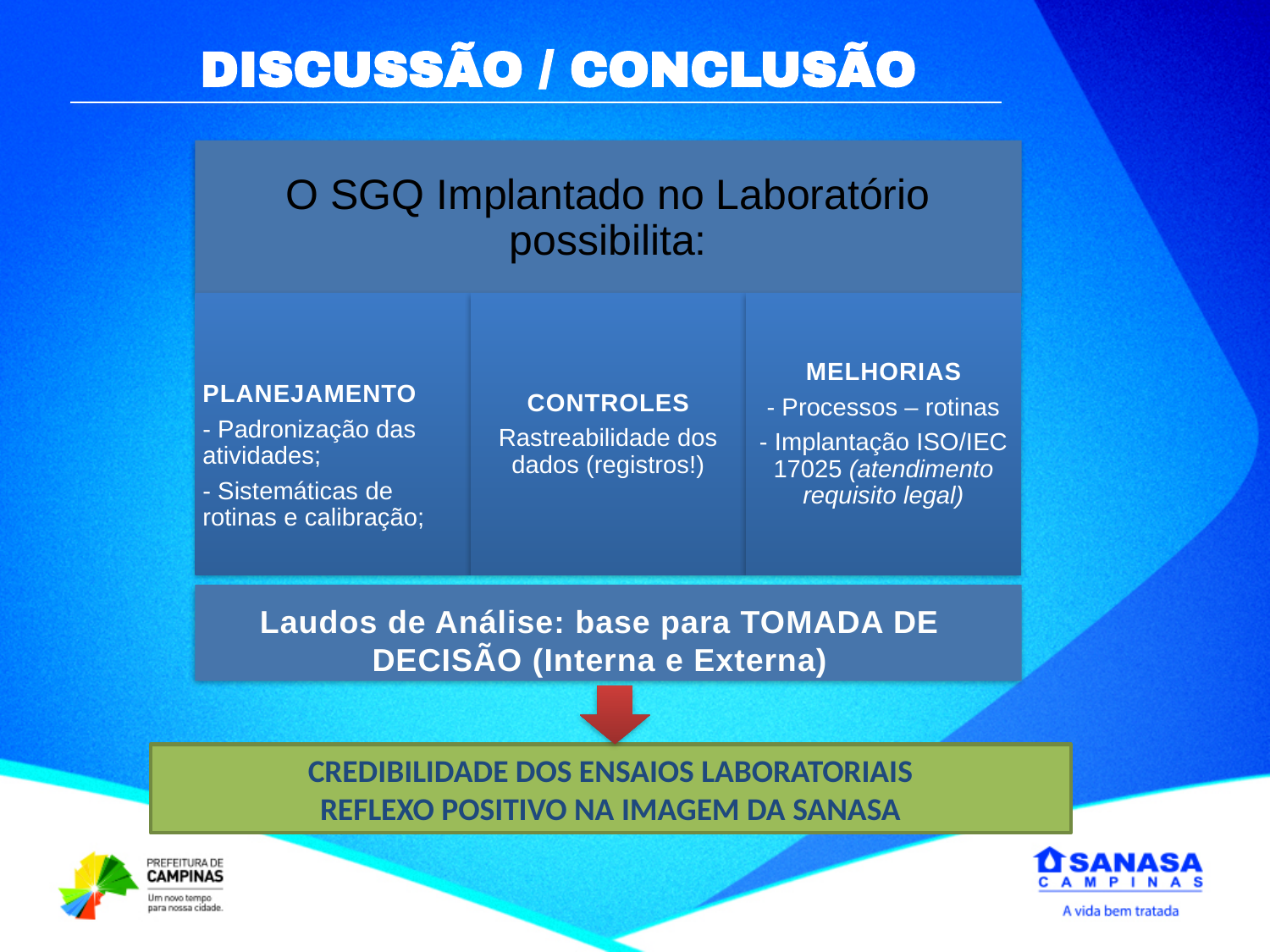

DISCUSSÃO / CONCLUSÃO
O SGQ Implantado no Laboratório possibilita:

PLANEJAMENTO
- Padronização das atividades;
- Sistemáticas de rotinas e calibração;

CONTROLES
Rastreabilidade dos dados (registros!)
MELHORIAS
- Processos – rotinas
- Implantação ISO/IEC 17025 (atendimento requisito legal)
Laudos de Análise: base para TOMADA DE DECISÃO (Interna e Externa)

CREDIBILIDADE DOS ENSAIOS LABORATORIAIS
REFLEXO POSITIVO NA IMAGEM DA SANASA